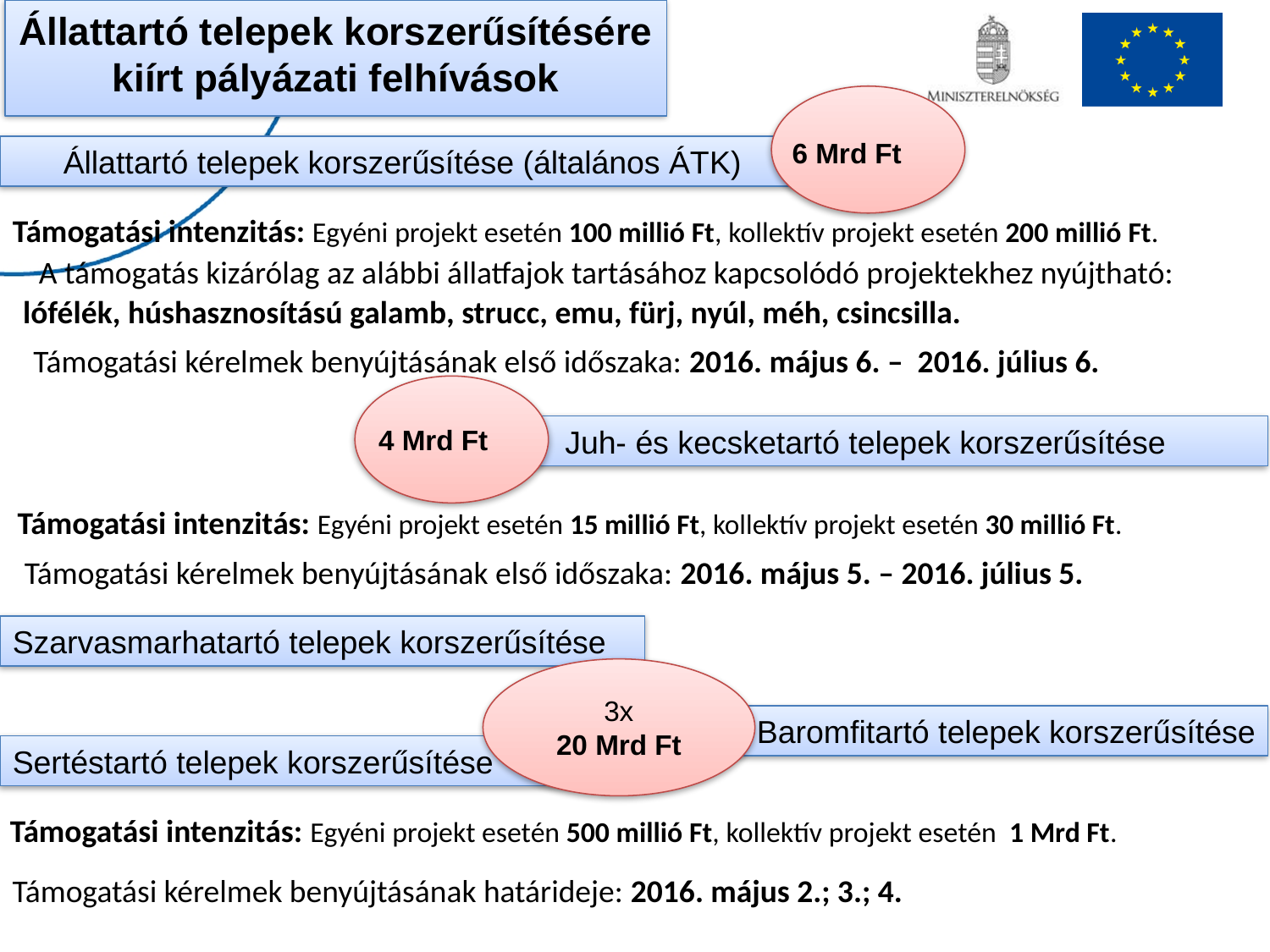

Állattartó telepek korszerűsítésére kiírt pályázati felhívások

6 Mrd Ft
Állattartó telepek korszerűsítése (általános ÁTK)
Támogatási intenzitás: Egyéni projekt esetén 100 millió Ft, kollektív projekt esetén 200 millió Ft.
A támogatás kizárólag az alábbi állatfajok tartásához kapcsolódó projektekhez nyújtható:
lófélék, húshasznosítású galamb, strucc, emu, fürj, nyúl, méh, csincsilla.
Támogatási kérelmek benyújtásának első időszaka: 2016. május 6. –  2016. július 6.

4 Mrd Ft
Juh- és kecsketartó telepek korszerűsítése
Támogatási intenzitás: Egyéni projekt esetén 15 millió Ft, kollektív projekt esetén 30 millió Ft.
Támogatási kérelmek benyújtásának első időszaka: 2016. május 5. – 2016. július 5.
Szarvasmarhatartó telepek korszerűsítése
3x
20 Mrd Ft
Baromfitartó telepek korszerűsítése
Sertéstartó telepek korszerűsítése
Támogatási intenzitás: Egyéni projekt esetén 500 millió Ft, kollektív projekt esetén  1 Mrd Ft.
Támogatási kérelmek benyújtásának határideje: 2016. május 2.; 3.; 4.